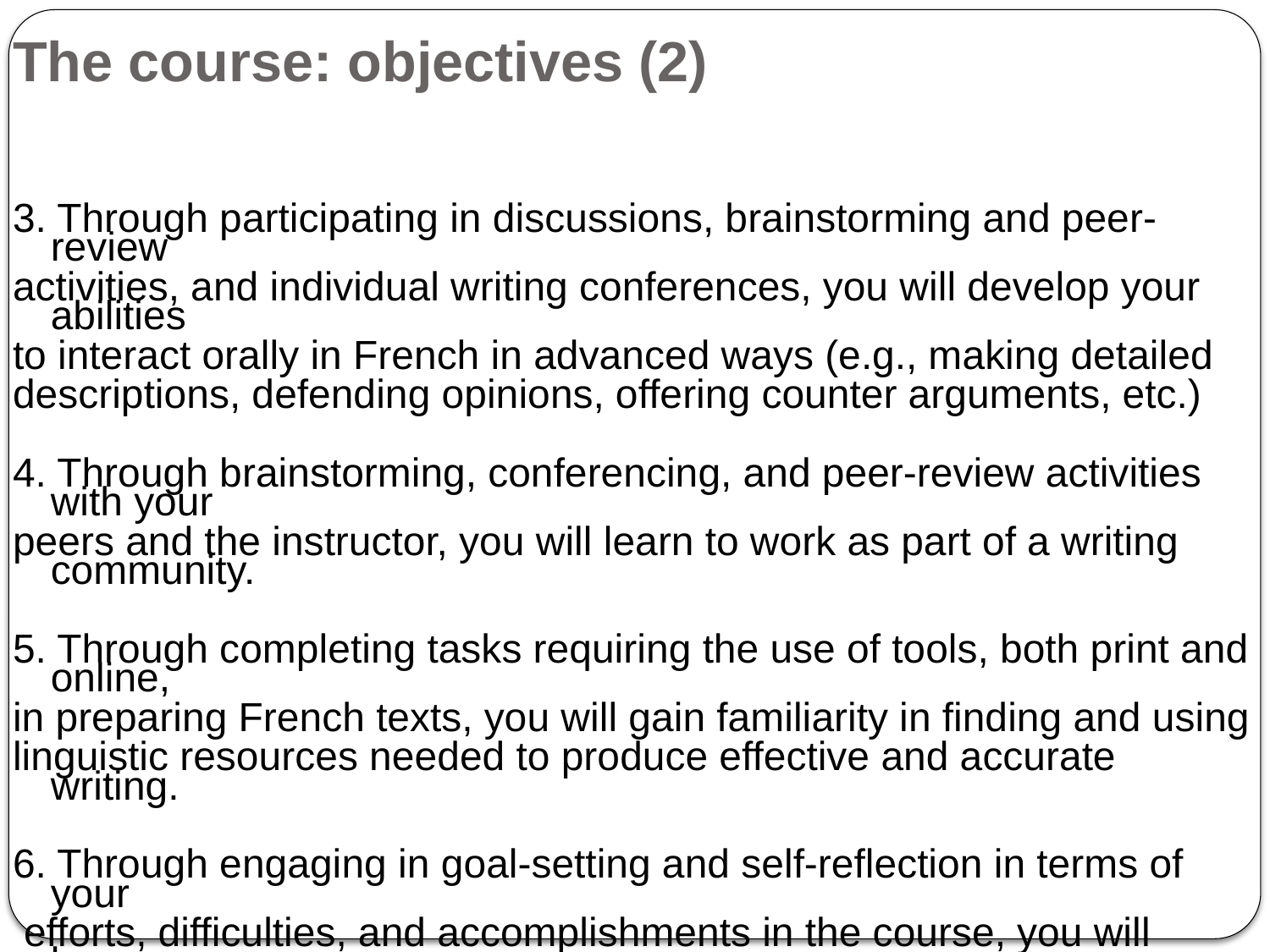

# The course: objectives (2)

3. Through participating in discussions, brainstorming and peer-review
activities, and individual writing conferences, you will develop your abilities
to interact orally in French in advanced ways (e.g., making detailed
descriptions, defending opinions, offering counter arguments, etc.)

4. Through brainstorming, conferencing, and peer-review activities with your
peers and the instructor, you will learn to work as part of a writing community.

5. Through completing tasks requiring the use of tools, both print and online,
in preparing French texts, you will gain familiarity in finding and using
linguistic resources needed to produce effective and accurate writing.

6. Through engaging in goal-setting and self-reflection in terms of your
 efforts, difficulties, and accomplishments in the course, you will become
 more aware of the process of language learning and your own identity as a
 developing foreign language learner.